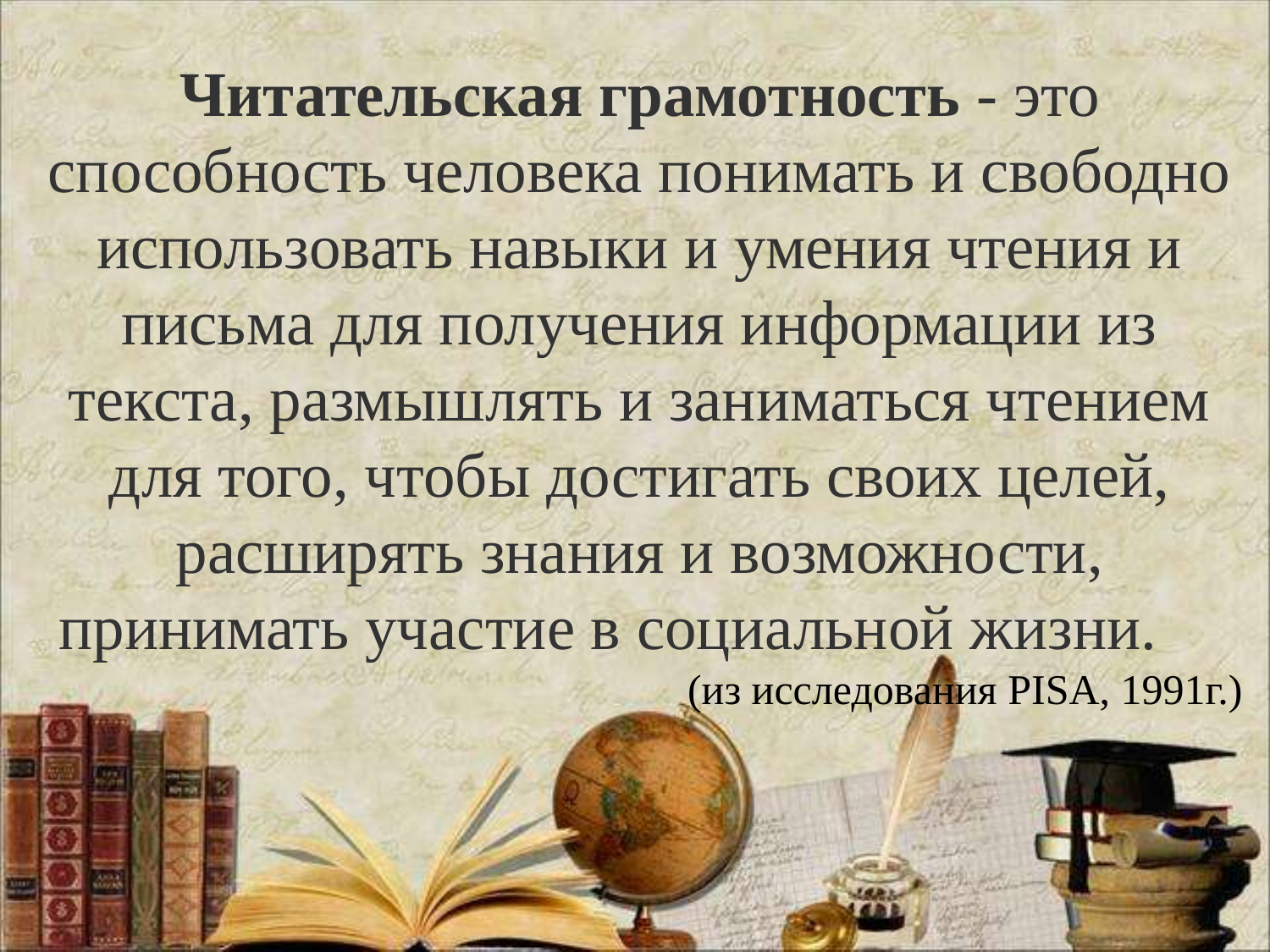

Читательская грамотность - это способность человека понимать и свободно использовать навыки и умения чтения и письма для получения информации из текста, размышлять и заниматься чтением для того, чтобы достигать своих целей, расширять знания и возможности, принимать участие в социальной жизни.
(из исследования PISA, 1991г.)